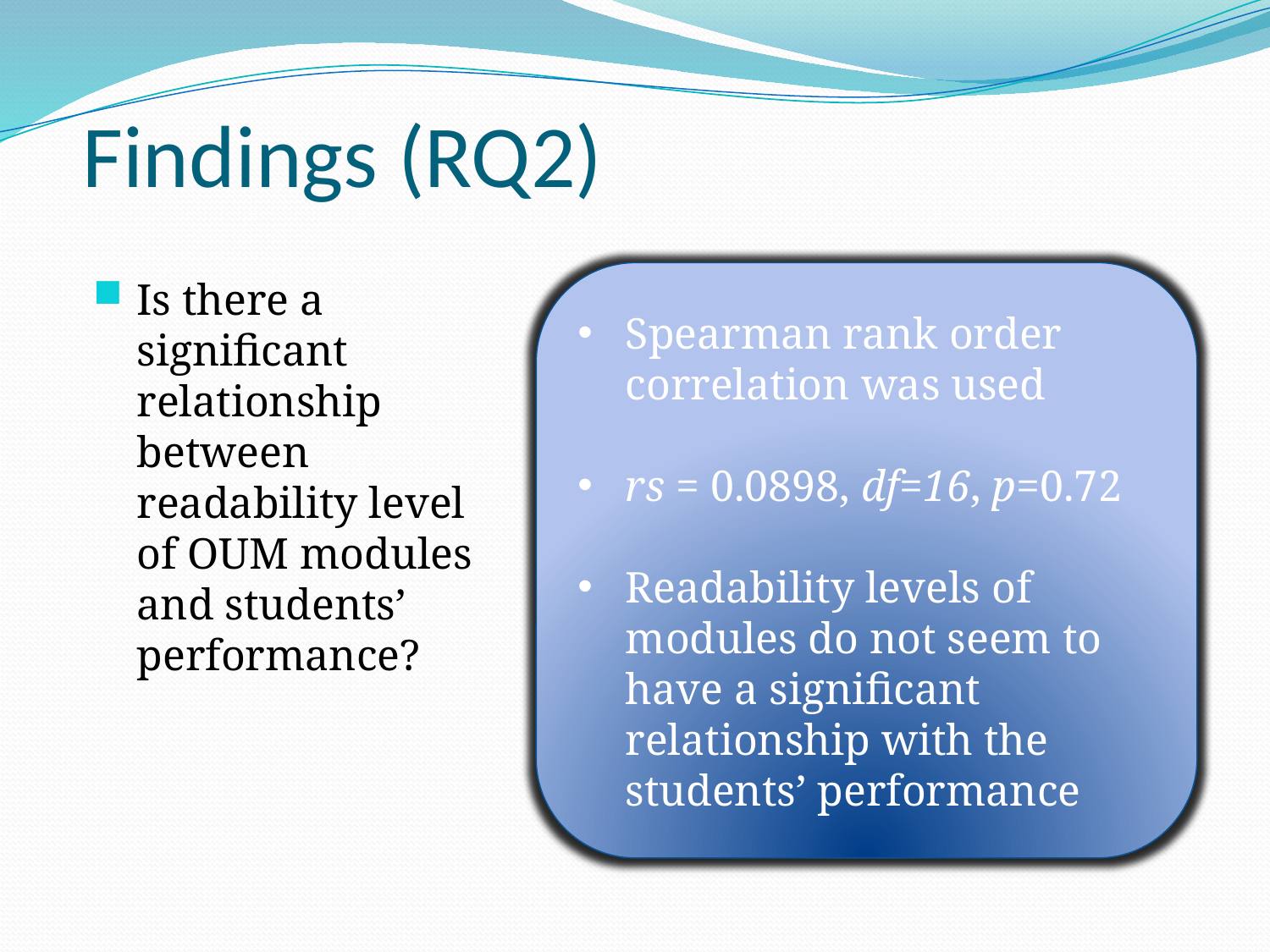

# Findings (RQ2)

Spearman rank order correlation was used

rs = 0.0898, df=16, p=0.72

Readability levels of modules do not seem to have a significant relationship with the students’ performance

Is there a significant relationship between readability level of OUM modules and students’ performance?